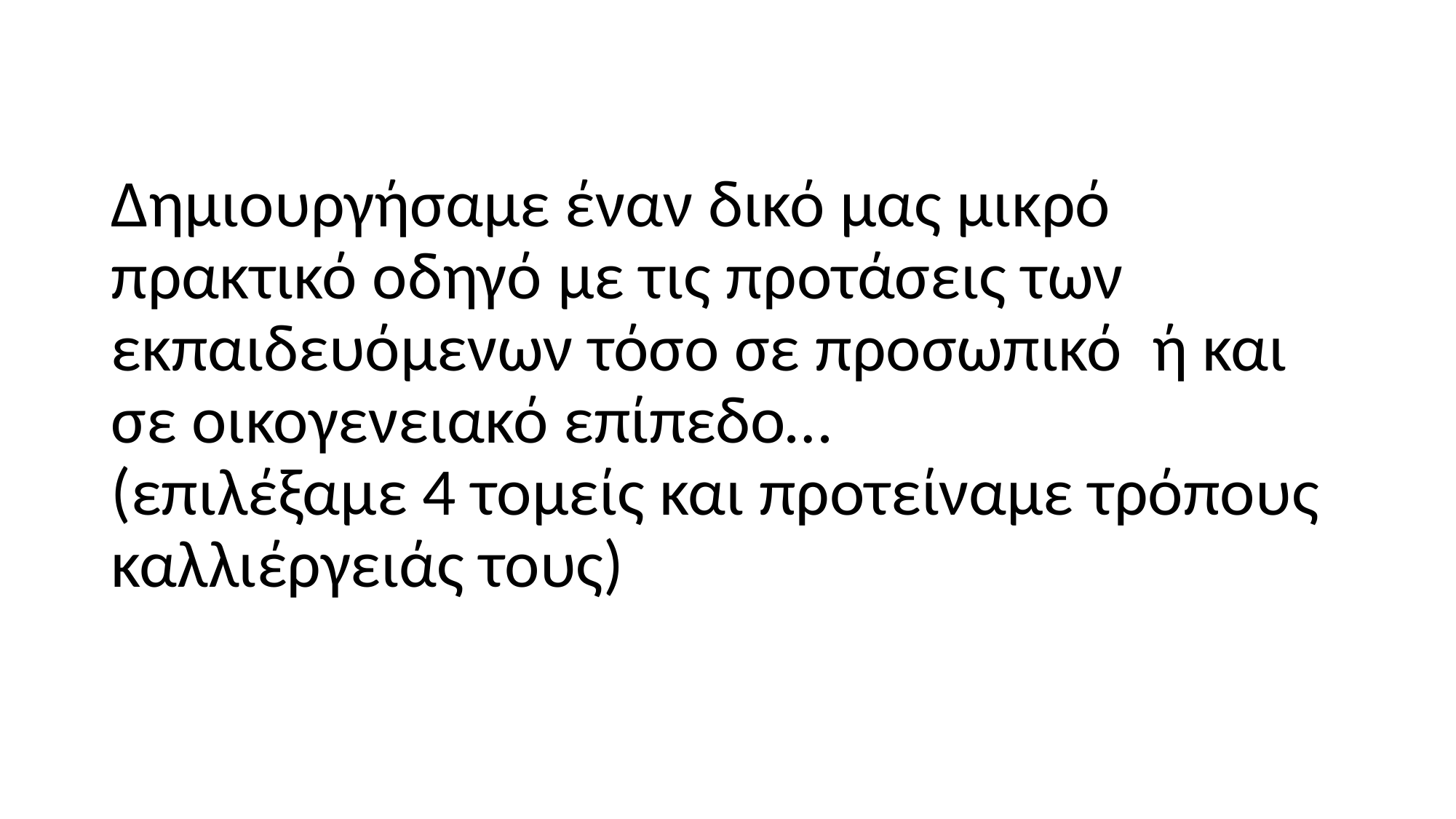

# Δημιουργήσαμε έναν δικό μας μικρό πρακτικό οδηγό με τις προτάσεις των εκπαιδευόμενων τόσο σε προσωπικό  ή και σε οικογενειακό επίπεδο… (επιλέξαμε 4 τομείς και προτείναμε τρόπους καλλιέργειάς τους)